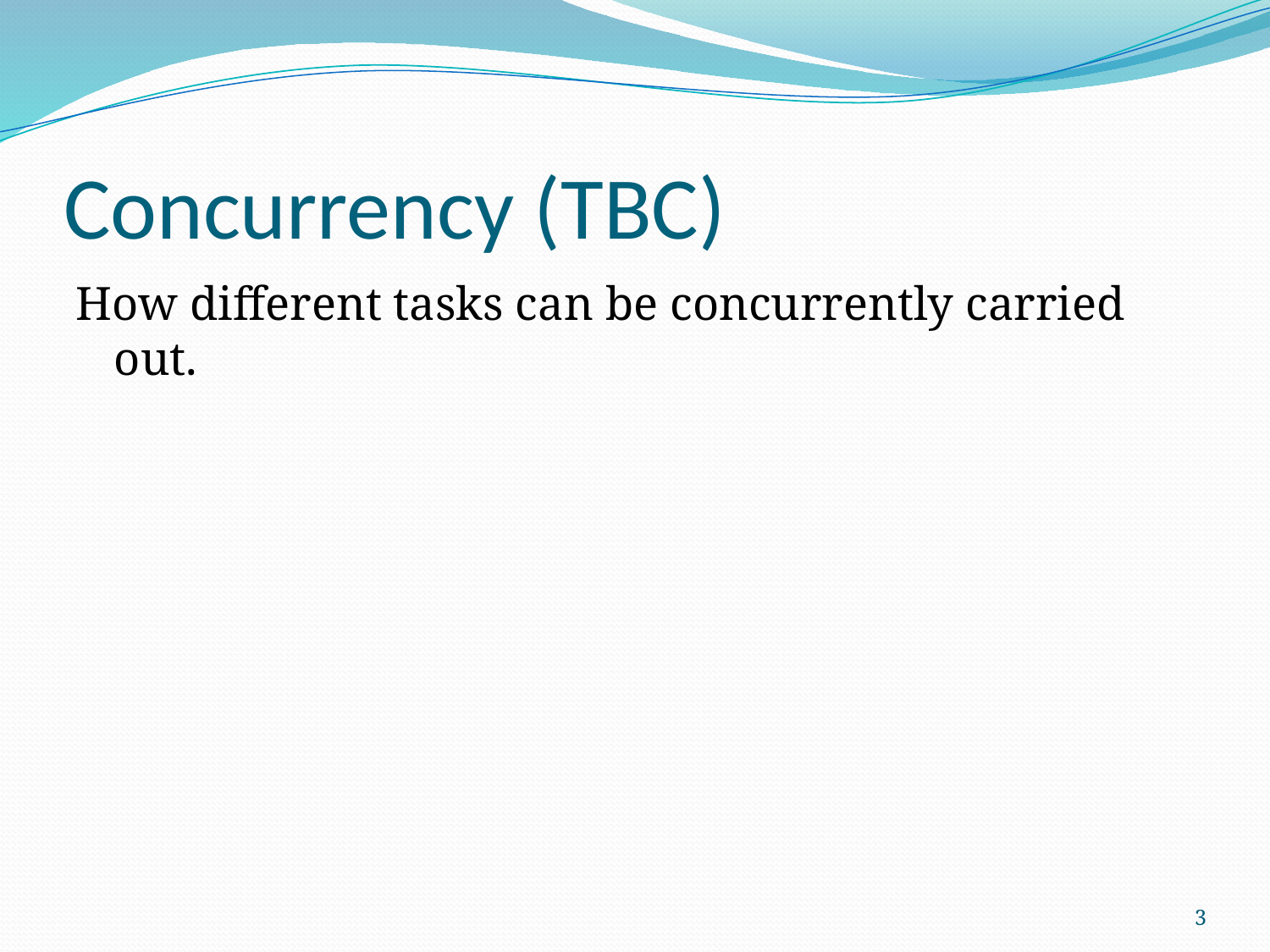

# Concurrency (TBC)
How different tasks can be concurrently carried out.

3